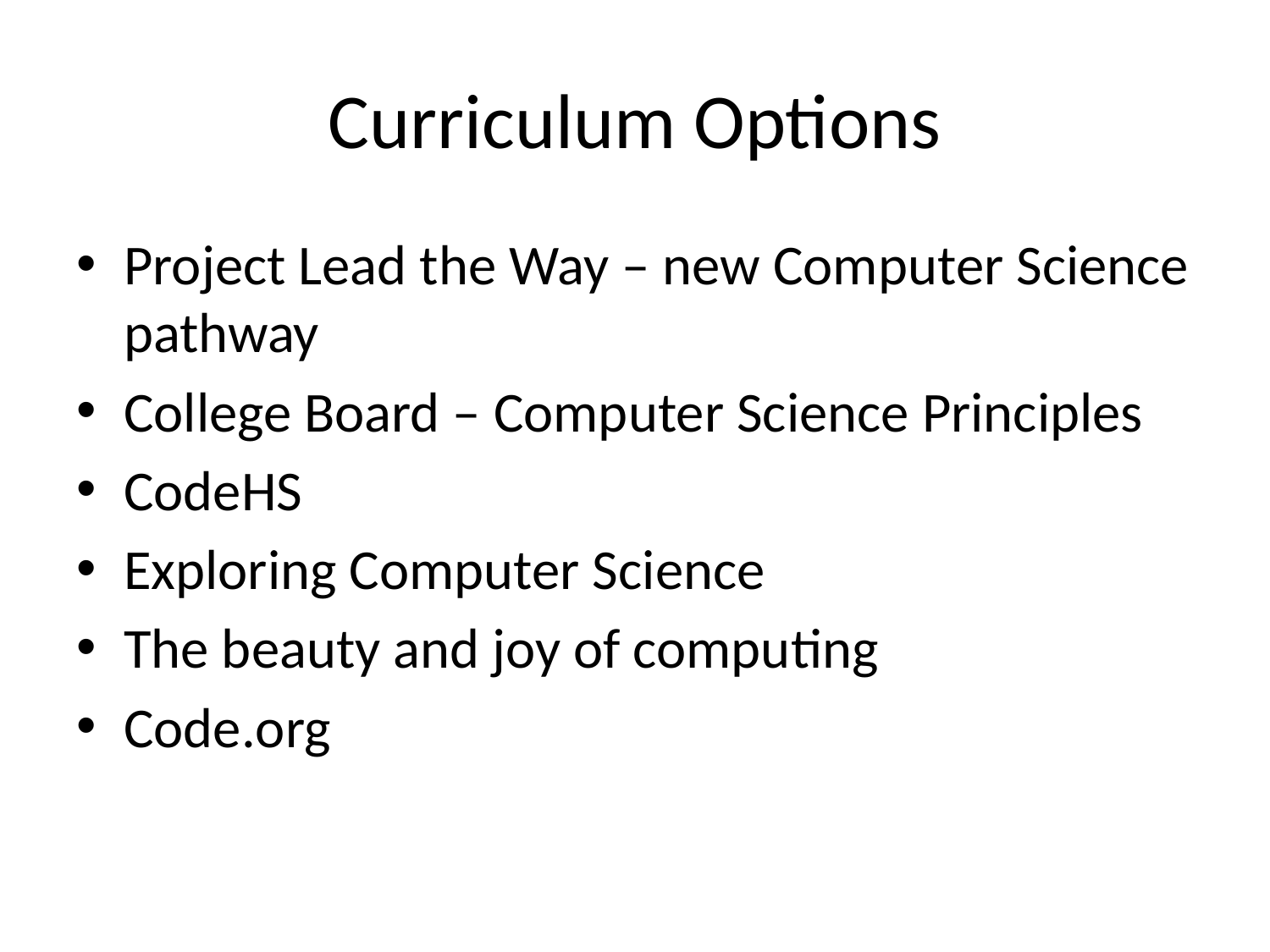

# Curriculum Options
Project Lead the Way – new Computer Science pathway
College Board – Computer Science Principles
CodeHS
Exploring Computer Science
The beauty and joy of computing
Code.org